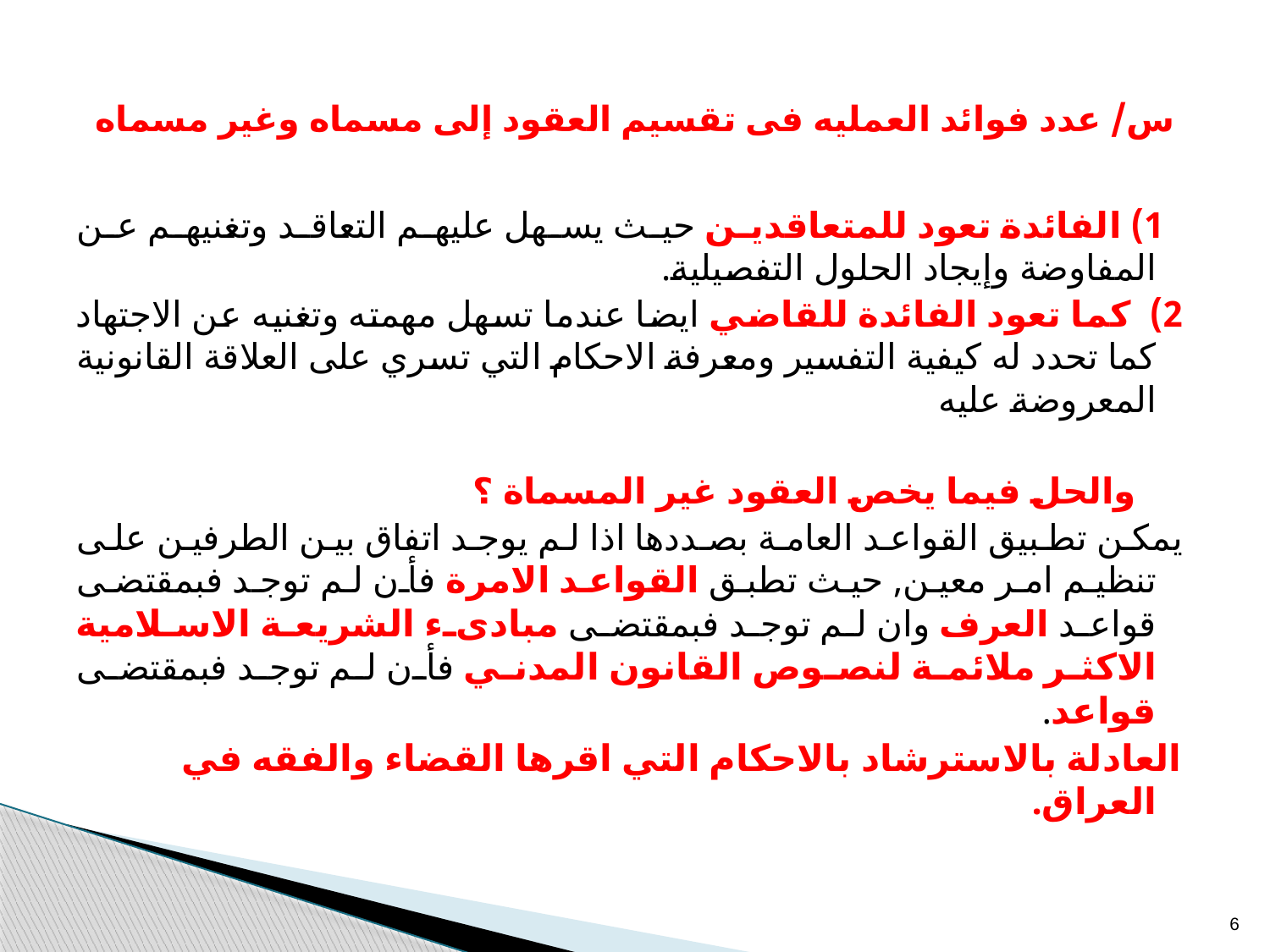

# س/ عدد فوائد العملیه‌ فی تقسیم العقود إلی مسماه‌ وغیر مسماه‌

  1) الفائدة تعود للمتعاقدين حيث يسهل عليهم التعاقد وتغنيهم عن المفاوضة وإيجاد الحلول التفصيلية.
2)  كما تعود الفائدة للقاضي ايضا عندما تسهل مهمته وتغنيه عن الاجتهاد كما تحدد له كيفية التفسير ومعرفة الاحكام التي تسري على العلاقة القانونية المعروضة عليه

     والحل فيما يخص العقود غير المسماة ؟
يمكن تطبيق القواعد العامة بصددها اذا لم يوجد اتفاق بين الطرفين على تنظيم امر معين, حيث تطبق القواعد الامرة فأن لم توجد فبمقتضى قواعد العرف وان لم توجد فبمقتضى مبادىء الشريعة الاسلامية الاكثر ملائمة لنصوص القانون المدني فأن لم توجد فبمقتضى قواعد.
العادلة بالاسترشاد بالاحكام التي اقرها القضاء والفقه في العراق.

6